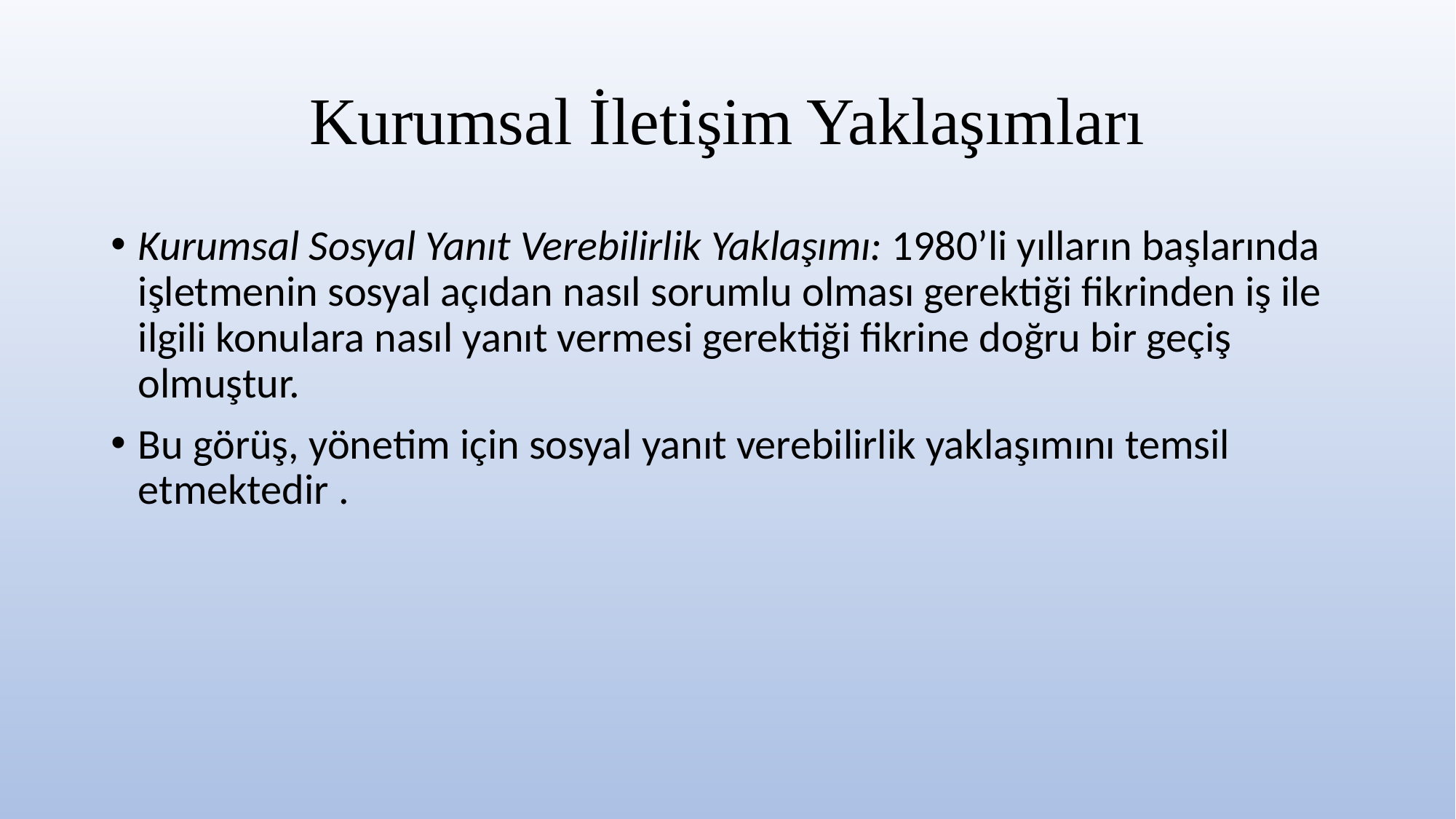

# Kurumsal İletişim Yaklaşımları
Kurumsal Sosyal Yanıt Verebilirlik Yaklaşımı: 1980’li yılların başlarında işletmenin sosyal açıdan nasıl sorumlu olması gerektiği fikrinden iş ile ilgili konulara nasıl yanıt vermesi gerektiği fikrine doğru bir geçiş olmuştur.
Bu görüş, yönetim için sosyal yanıt verebilirlik yaklaşımını temsil etmektedir .